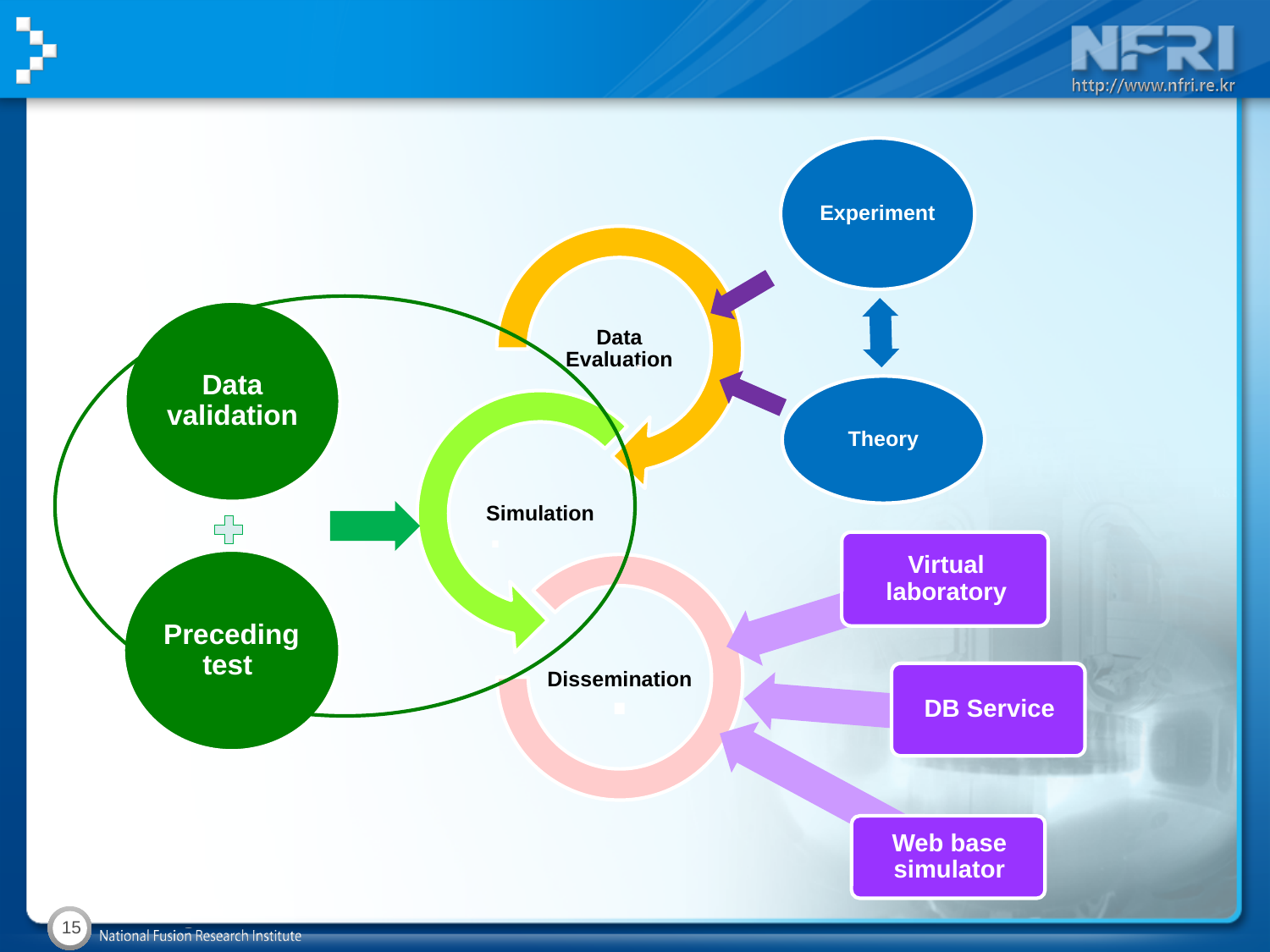

Experiment

Theory

.

Data Evaluation
Simulation
Dissemination

Data validation

Preceding test

.
.
Virtual laboratory
DB Service
Web base simulator